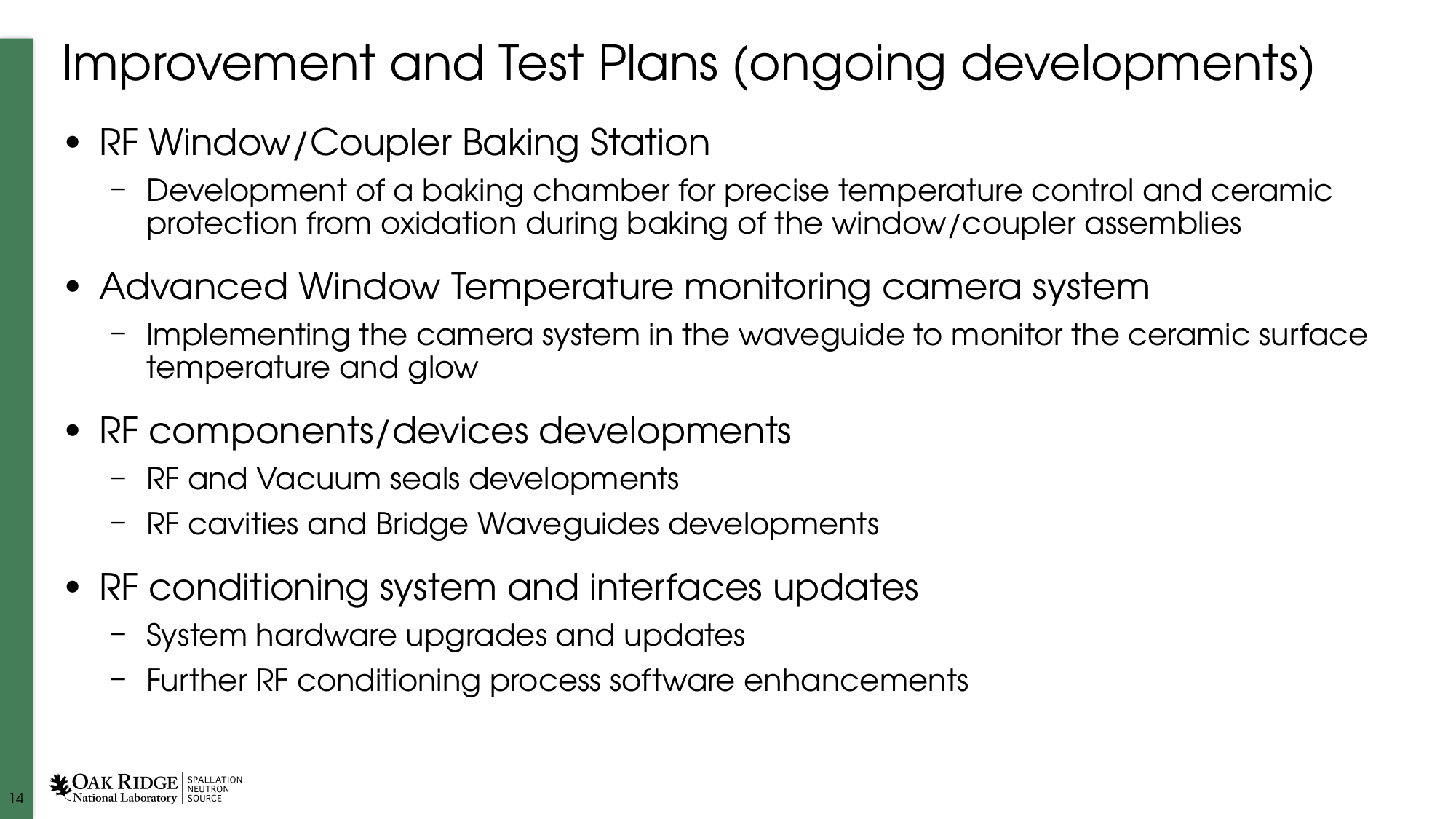

# Improvement and Test Plans (ongoing developments)
RF Window/Coupler Baking Station
Development of a baking chamber for precise temperature control and ceramic protection from oxidation during baking of the window/coupler assemblies
Advanced Window Temperature monitoring camera system
Implementing the camera system in the waveguide to monitor the ceramic surface temperature and glow
RF components/devices developments
RF and Vacuum seals developments
RF cavities and Bridge Waveguides developments
RF conditioning system and interfaces updates
System hardware upgrades and updates
Further RF conditioning process software enhancements